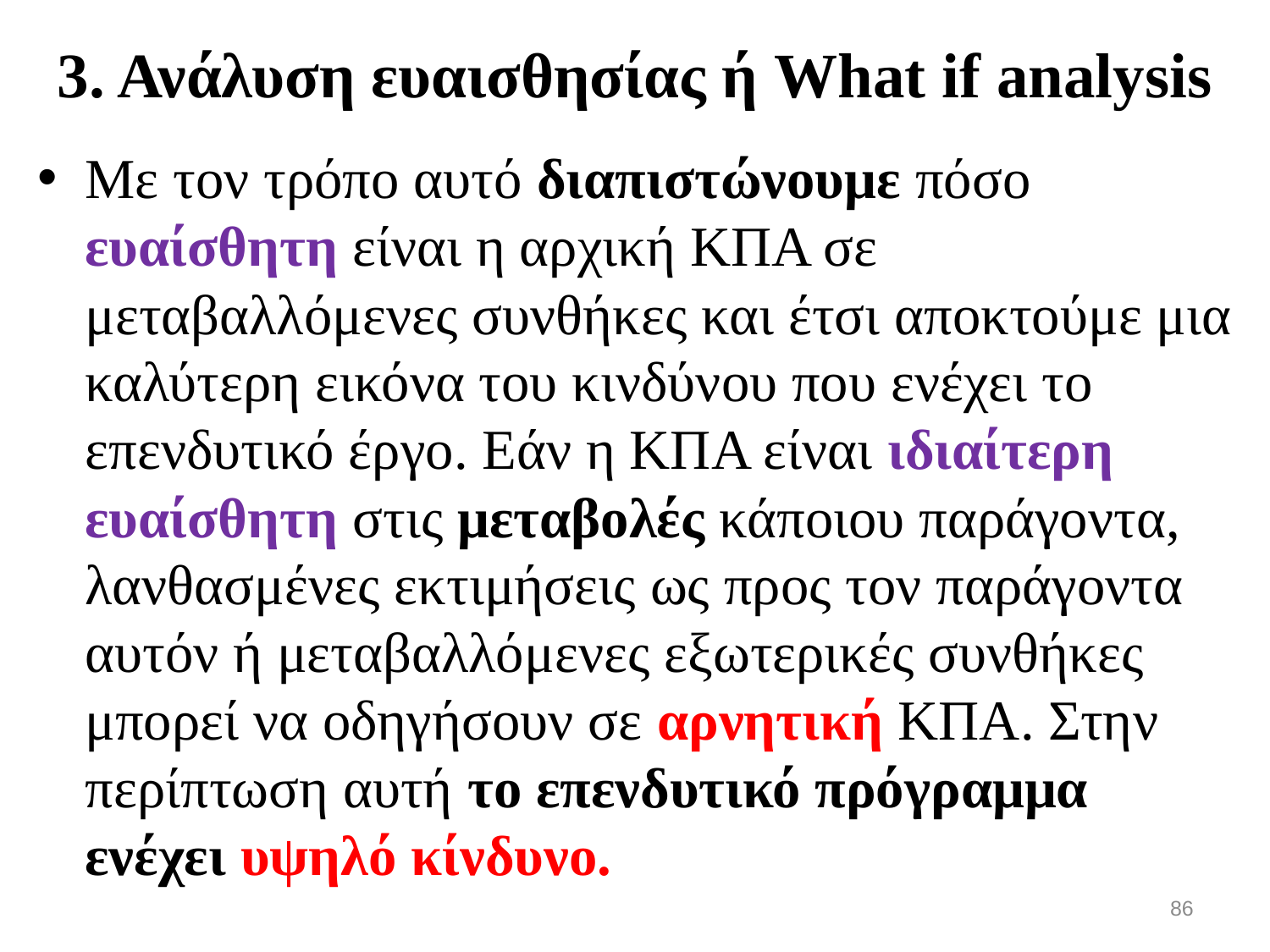

# 3. Ανάλυση ευαισθησίας ή What if analysis
Με τον τρόπο αυτό διαπιστώνουμε πόσο ευαίσθητη είναι η αρχική ΚΠΑ σε μεταβαλλόμενες συνθήκες και έτσι αποκτούμε μια καλύτερη εικόνα του κινδύνου που ενέχει το επενδυτικό έργο. Εάν η ΚΠΑ είναι ιδιαίτερη ευαίσθητη στις μεταβολές κάποιου παράγοντα, λανθασμένες εκτιμήσεις ως προς τον παράγοντα αυτόν ή μεταβαλλόμενες εξωτερικές συνθήκες μπορεί να οδηγήσουν σε αρνητική ΚΠΑ. Στην περίπτωση αυτή το επενδυτικό πρόγραμμα ενέχει υψηλό κίνδυνο.
86